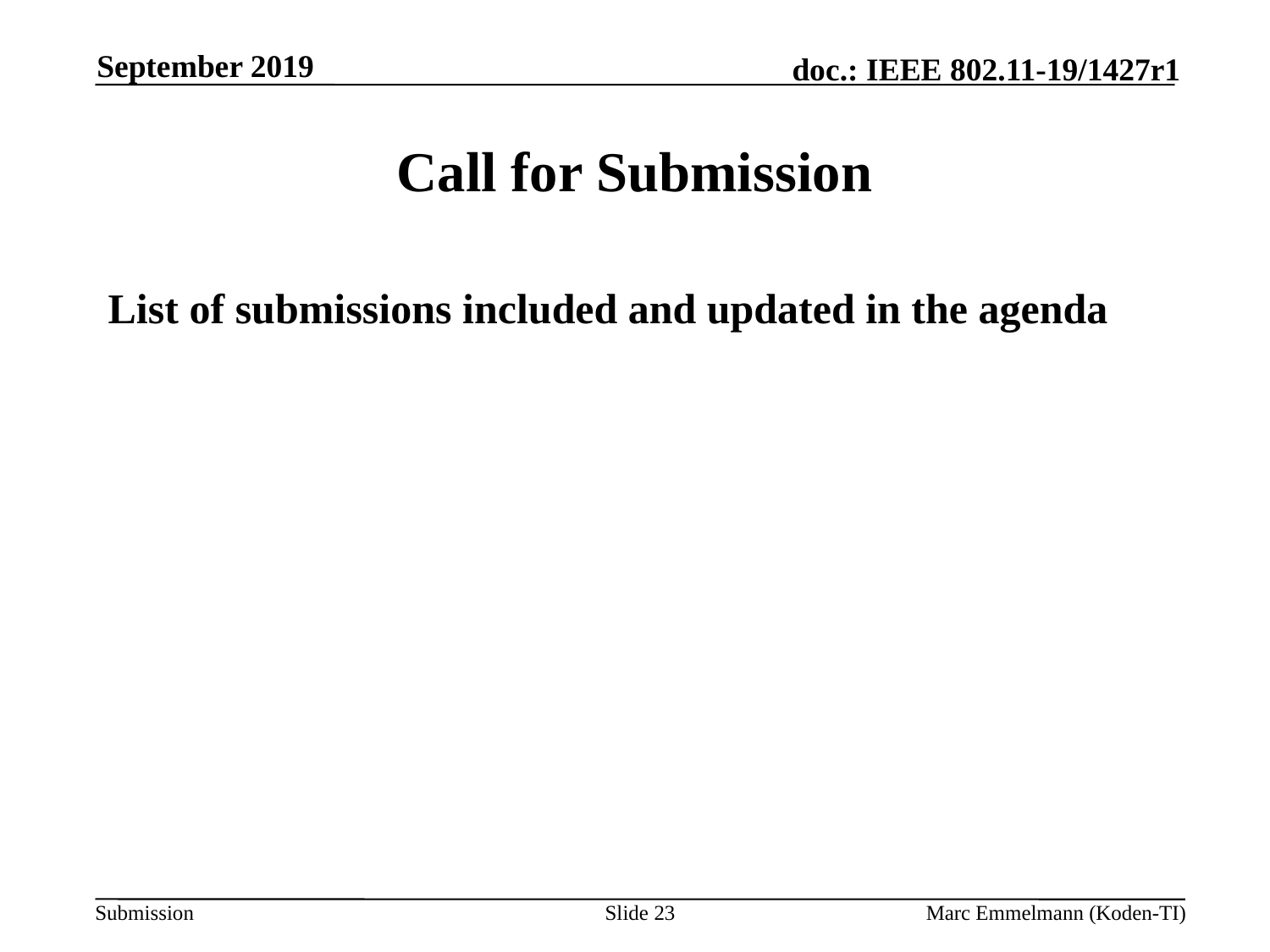

September 2019
# Call for Submission
List of submissions included and updated in the agenda
Slide 23
Marc Emmelmann (Koden-TI)